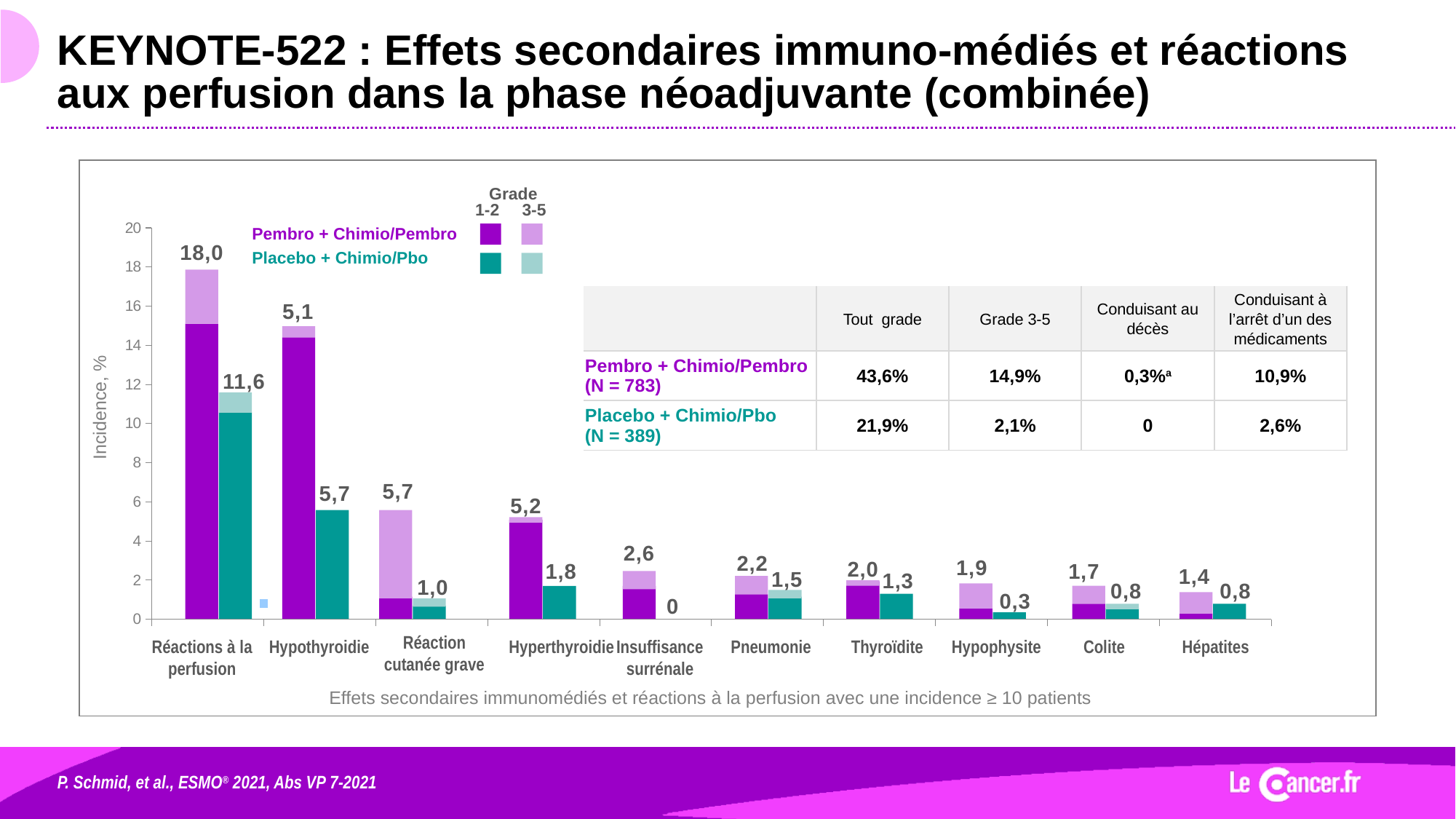

# KEYNOTE-522 : Effets secondaires immuno-médiés et réactions aux perfusion dans la phase néoadjuvante (combinée)

Grade
1-2
3-5
Pembro + Chimio/Pembro

Placebo + Chimio/Pbo

### Chart

| Category | Valeur Y 1 |
|---|---|
18,0

11,6

|  | Tout grade | Grade 3-5 | Conduisant au décès | Conduisant à l’arrêt d’un des médicaments |
| --- | --- | --- | --- | --- |
| Pembro + Chimio/Pembro (N = 783) | 43,6% | 14,9% | 0,3%a | 10,9% |
| Placebo + Chimio/Pbo (N = 389) | 21,9% | 2,1% | 0 | 2,6% |
5,1

5,7

Incidence, %
5,7

1,0

5,2

1,8

2,6

0
2,2
1,5

1,9

0,3

2,0
1,3

1,7
0,8

1,4
0,8

Réaction cutanée grave
Réactions à la perfusion
Hypothyroidie
Hyperthyroidie
Insuffisance surrénale
Pneumonie
Thyroïdite
Hypophysite
Colite
Hépatites
Effets secondaires immunomédiés et réactions à la perfusion avec une incidence ≥ 10 patients

P. Schmid, et al., ESMO® 2021, Abs VP 7-2021